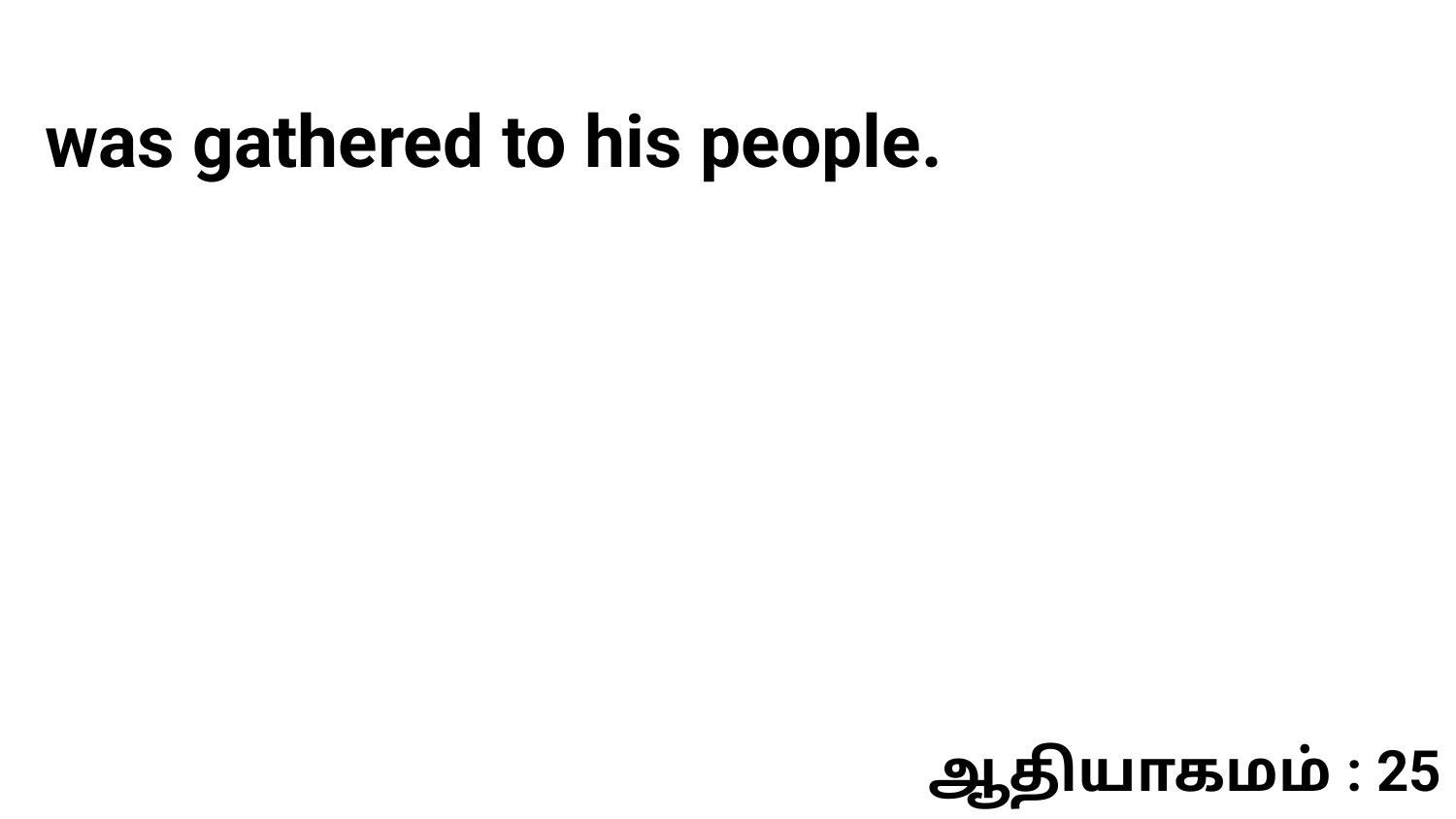

was gathered to his people.
ஆதியாகமம் : 25